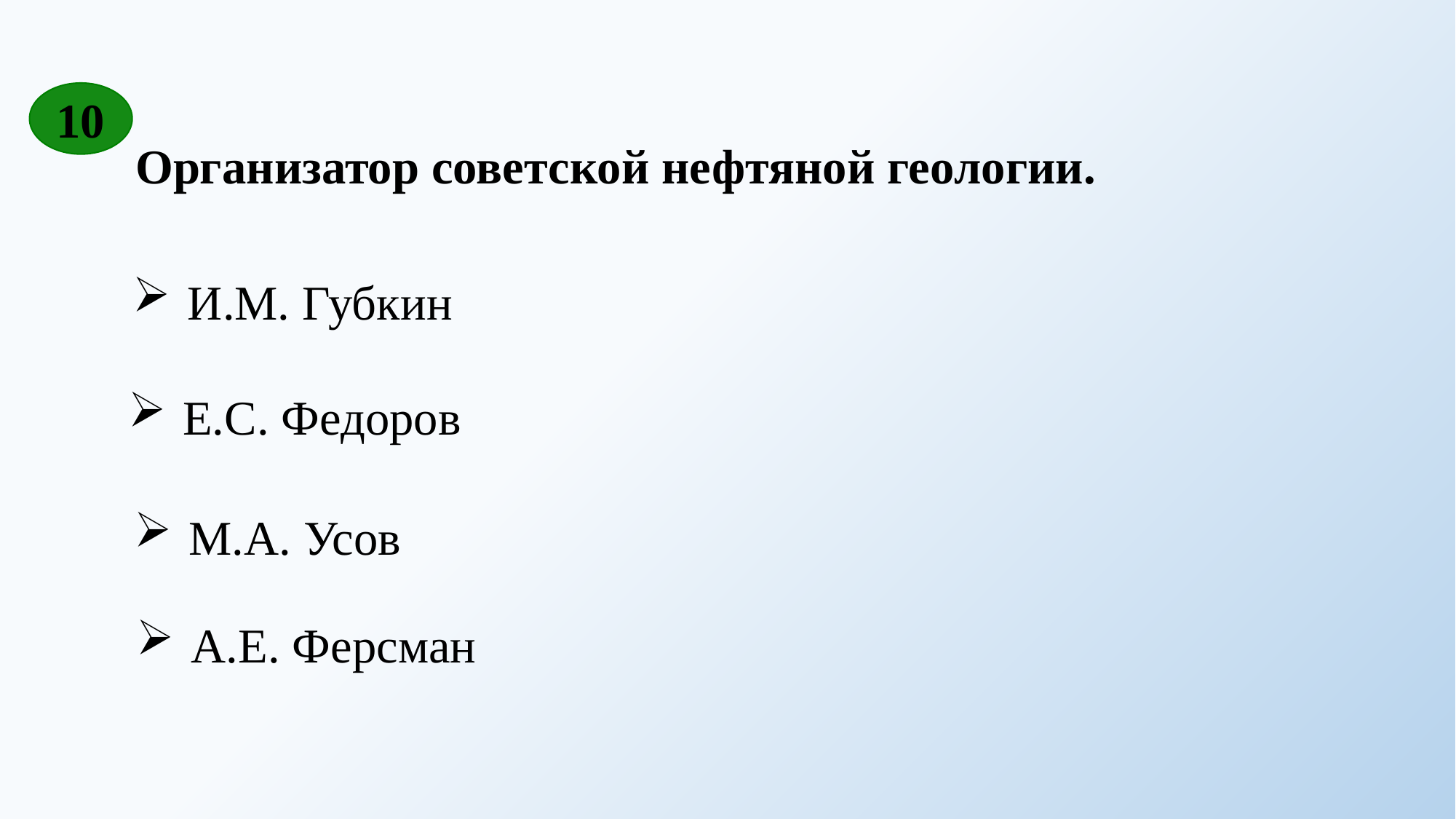

10
Организатор советской нефтяной геологии.
И.М. Губкин
Е.С. Федоров
М.А. Усов
А.Е. Ферсман